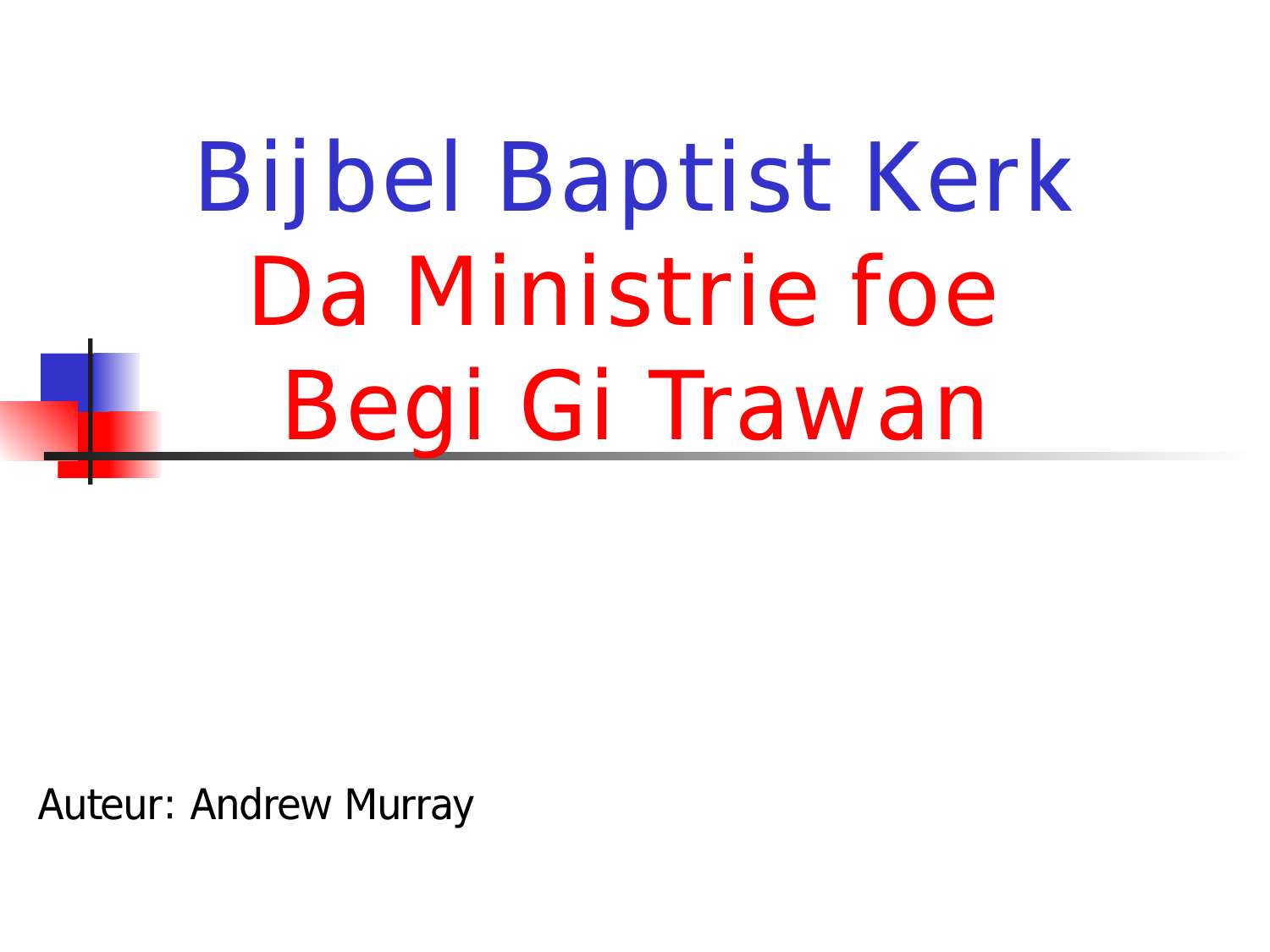

# Bijbel Baptist Kerk Da Ministrie foe Begi Gi Trawan
Auteur: Andrew Murray